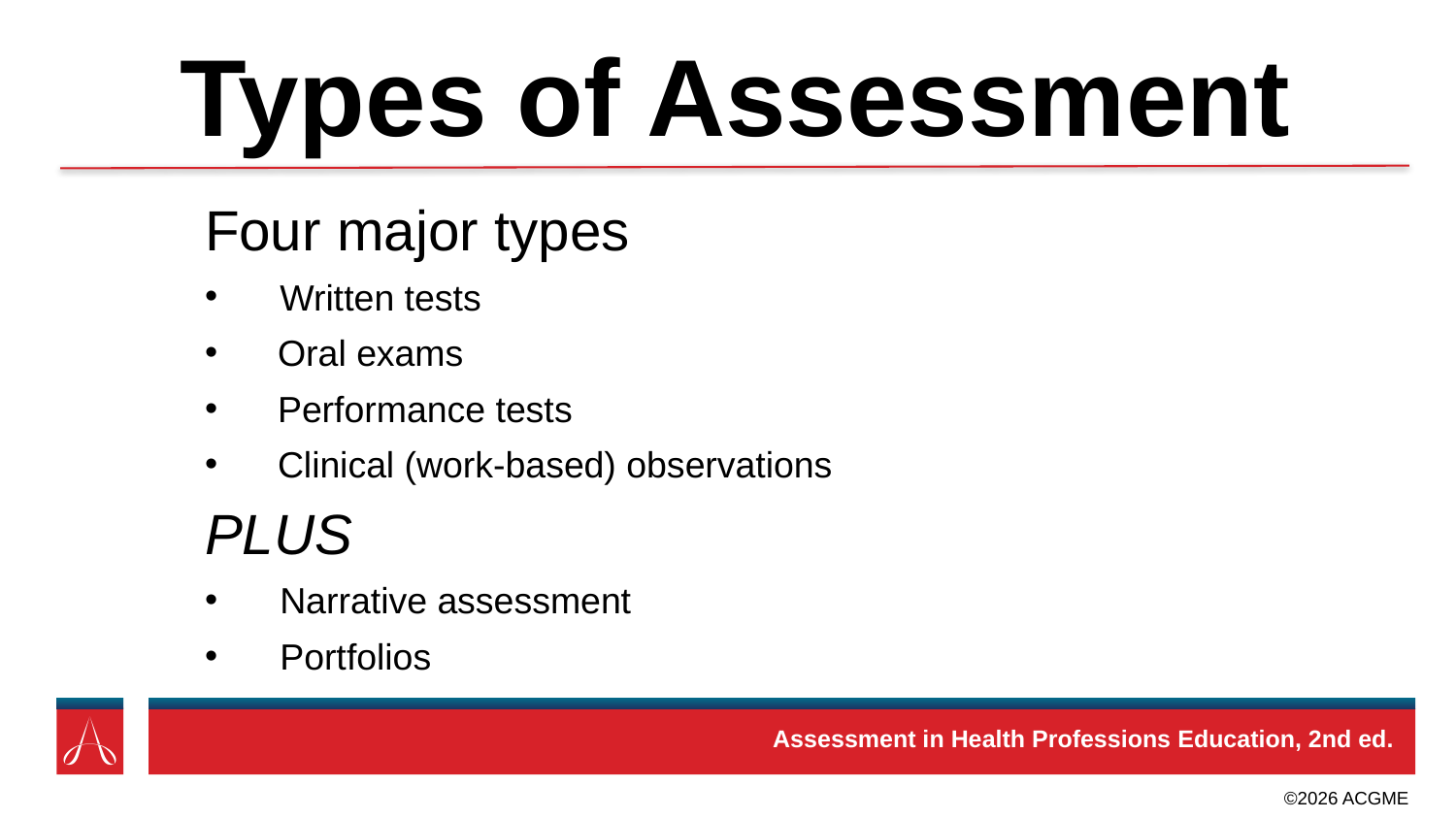

# Types of Assessment
Four major types
  Written tests
Oral exams
Performance tests
Clinical (work-based) observations
PLUS
  Narrative assessment
  Portfolios
               Assessment in Health Professions Education, 2nd ed.